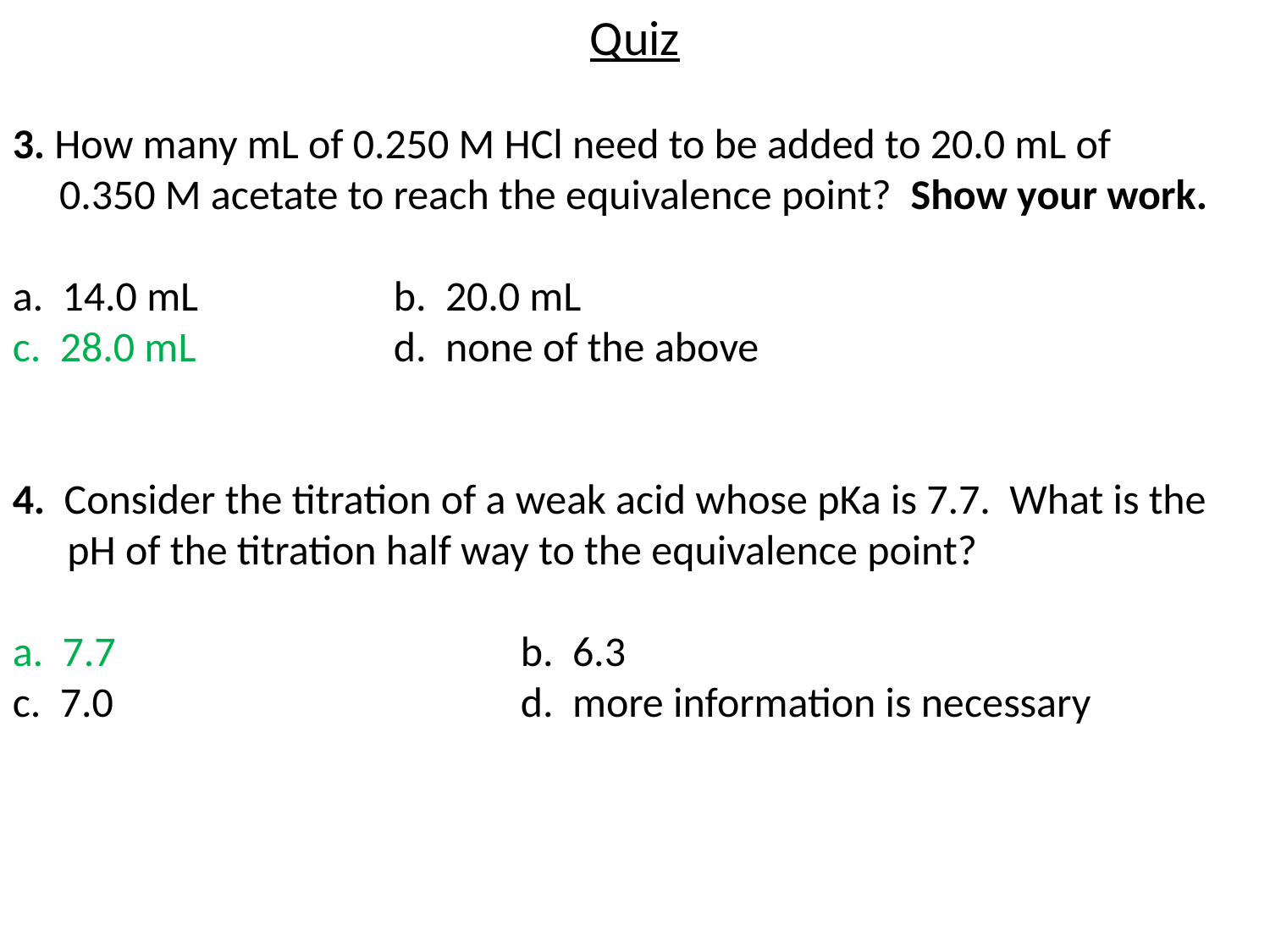

Quiz

3. How many mL of 0.250 M HCl need to be added to 20.0 mL of      0.350 M acetate to reach the equivalence point?  Show your work.

a.  14.0 mL		b.  20.0 mL
c.  28.0 mL		d.  none of the above

4.  Consider the titration of a weak acid whose pKa is 7.7.  What is the pH of the titration half way to the equivalence point?

a.  7.7				b.  6.3
c.  7.0				d.  more information is necessary